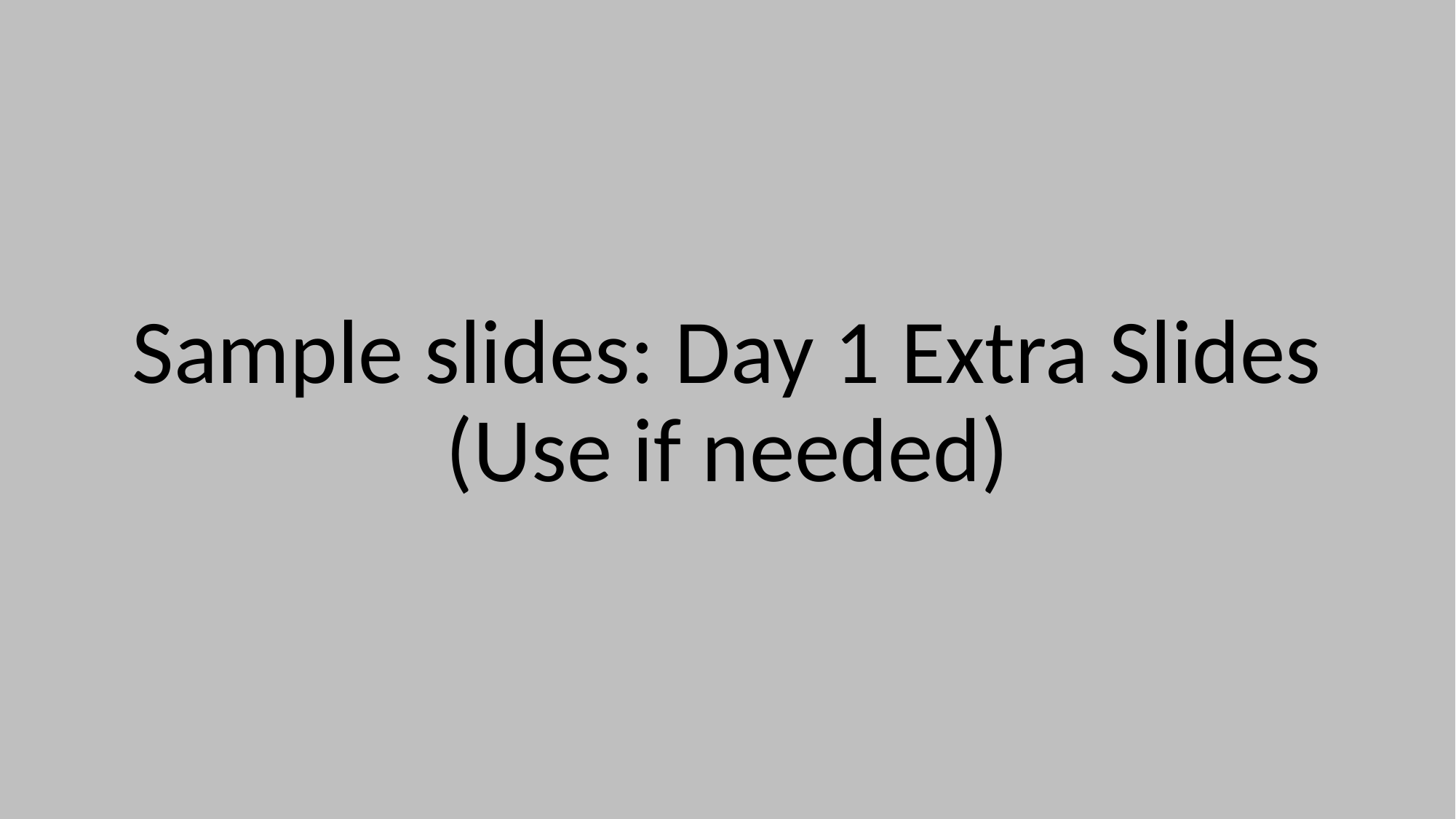

# Sample slides: Day 1 Extra Slides (Use if needed)